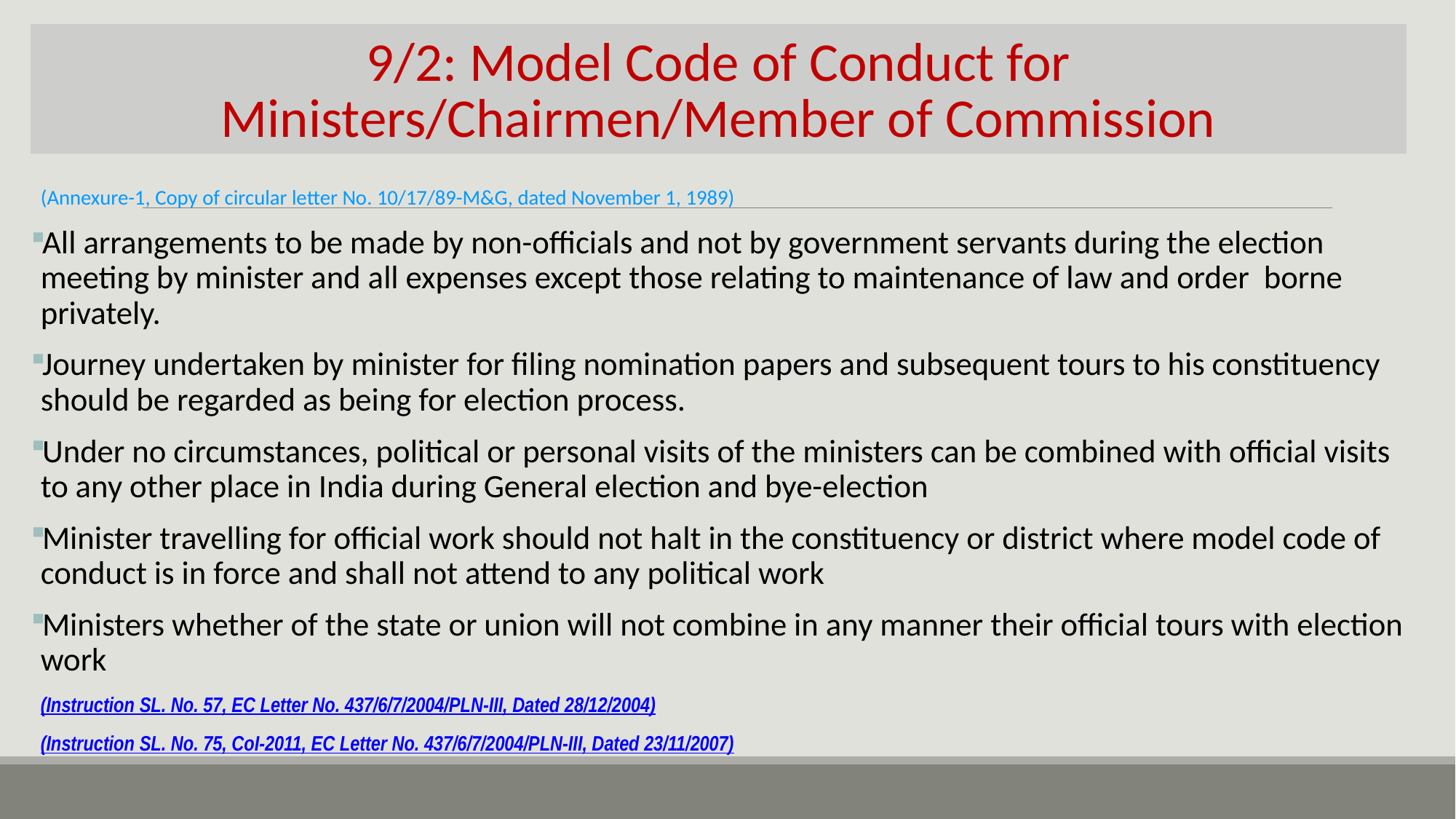

# 9/2: Model Code of Conduct for Ministers/Chairmen/Member of Commission
(Annexure-1, Copy of circular letter No. 10/17/89-M&G, dated November 1, 1989)
All arrangements to be made by non-officials and not by government servants during the election meeting by minister and all expenses except those relating to maintenance of law and order  borne privately.
Journey undertaken by minister for filing nomination papers and subsequent tours to his constituency should be regarded as being for election process.
Under no circumstances, political or personal visits of the ministers can be combined with official visits to any other place in India during General election and bye-election
Minister travelling for official work should not halt in the constituency or district where model code of conduct is in force and shall not attend to any political work
Ministers whether of the state or union will not combine in any manner their official tours with election work
(Instruction SL. No. 57, EC Letter No. 437/6/7/2004/PLN-III, Dated 28/12/2004)
(Instruction SL. No. 75, CoI-2011, EC Letter No. 437/6/7/2004/PLN-III, Dated 23/11/2007)